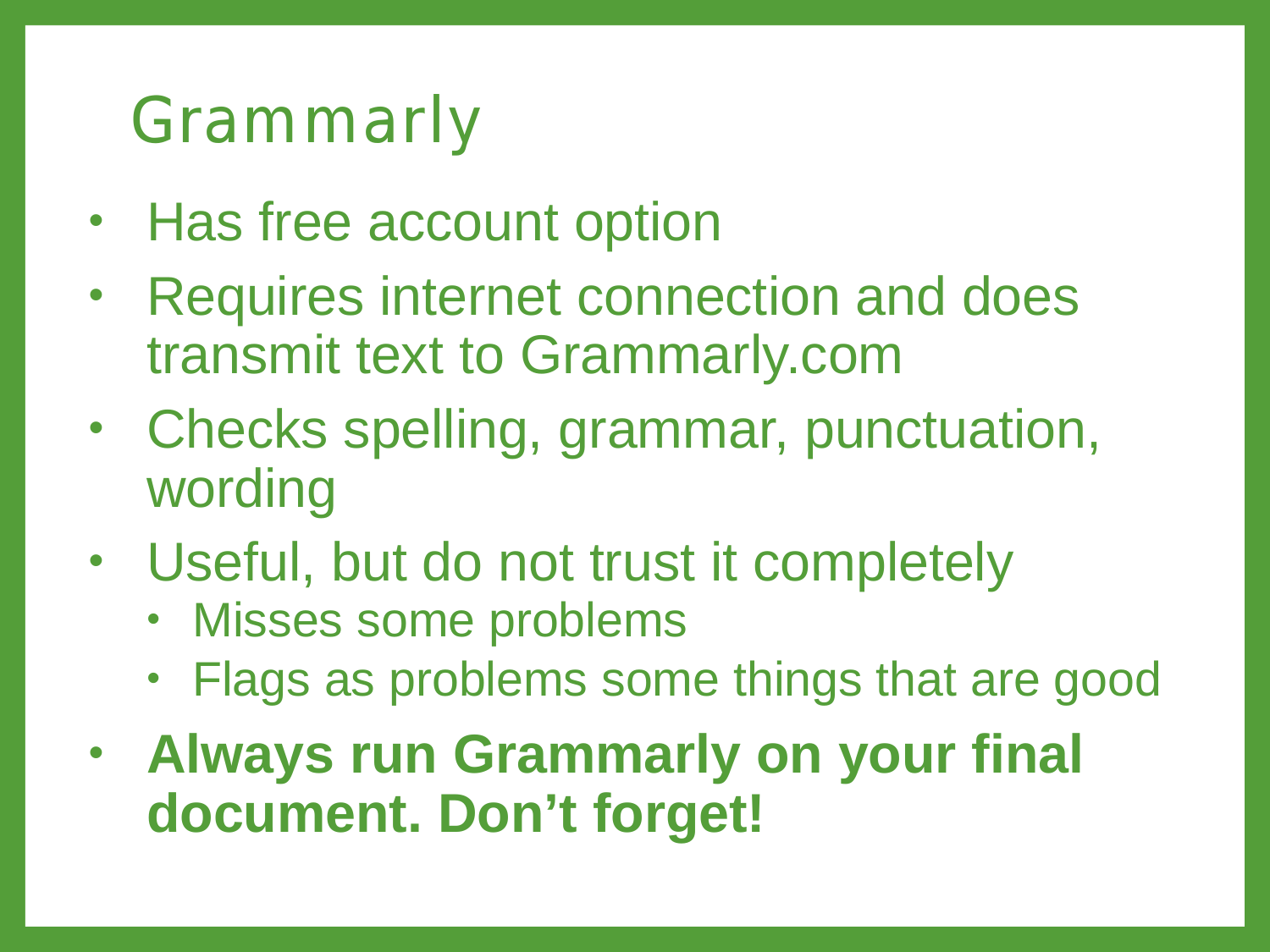

# Grammarly
Has free account option
Requires internet connection and does transmit text to Grammarly.com
Checks spelling, grammar, punctuation, wording
Useful, but do not trust it completely
Misses some problems
Flags as problems some things that are good
Always run Grammarly on your final document. Don’t forget!